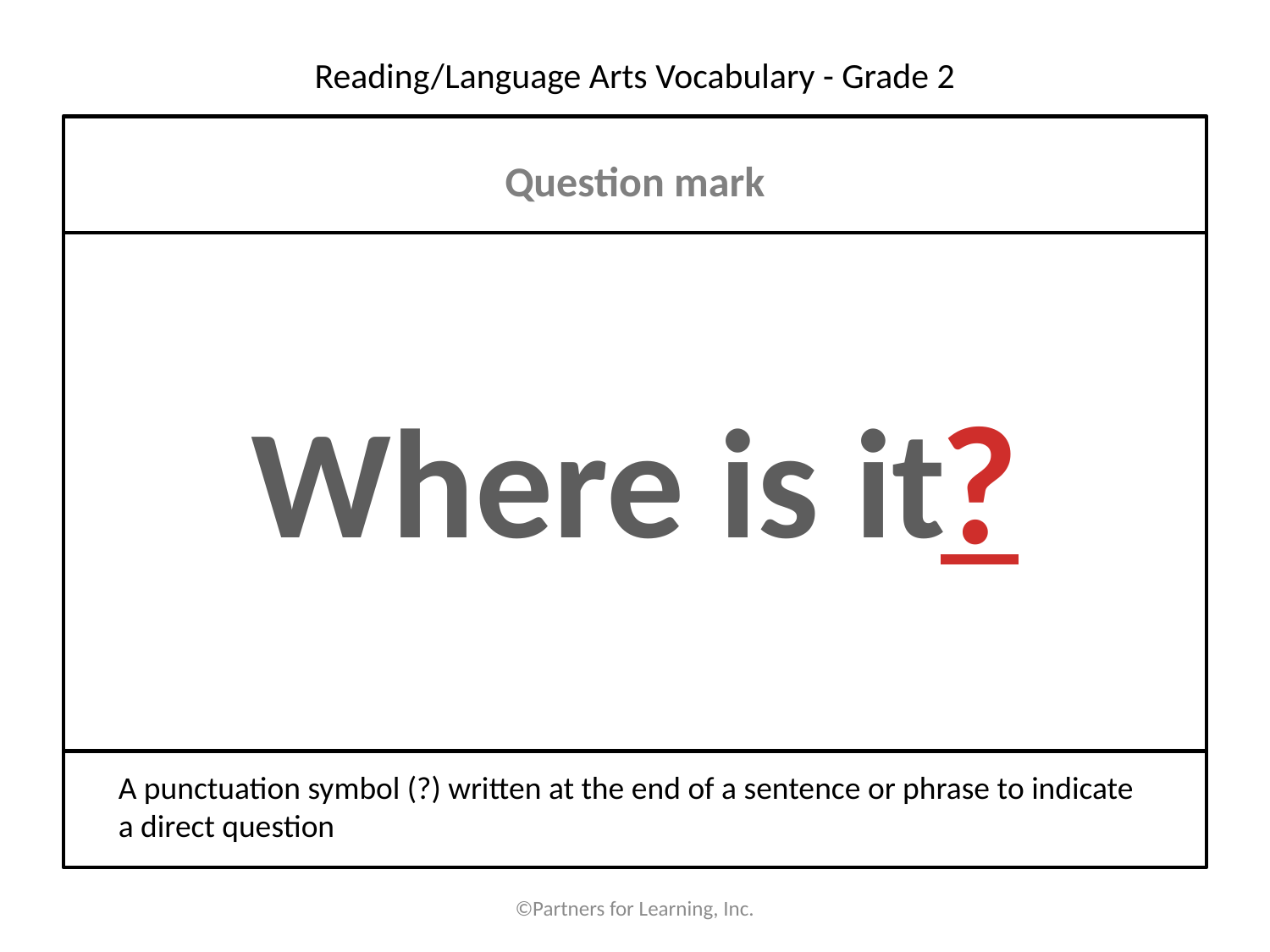

# Reading/Language Arts Vocabulary - Grade 2

Question mark

?
Where is it

A punctuation symbol (?) written at the end of a sentence or phrase to indicate a direct question

©Partners for Learning, Inc.